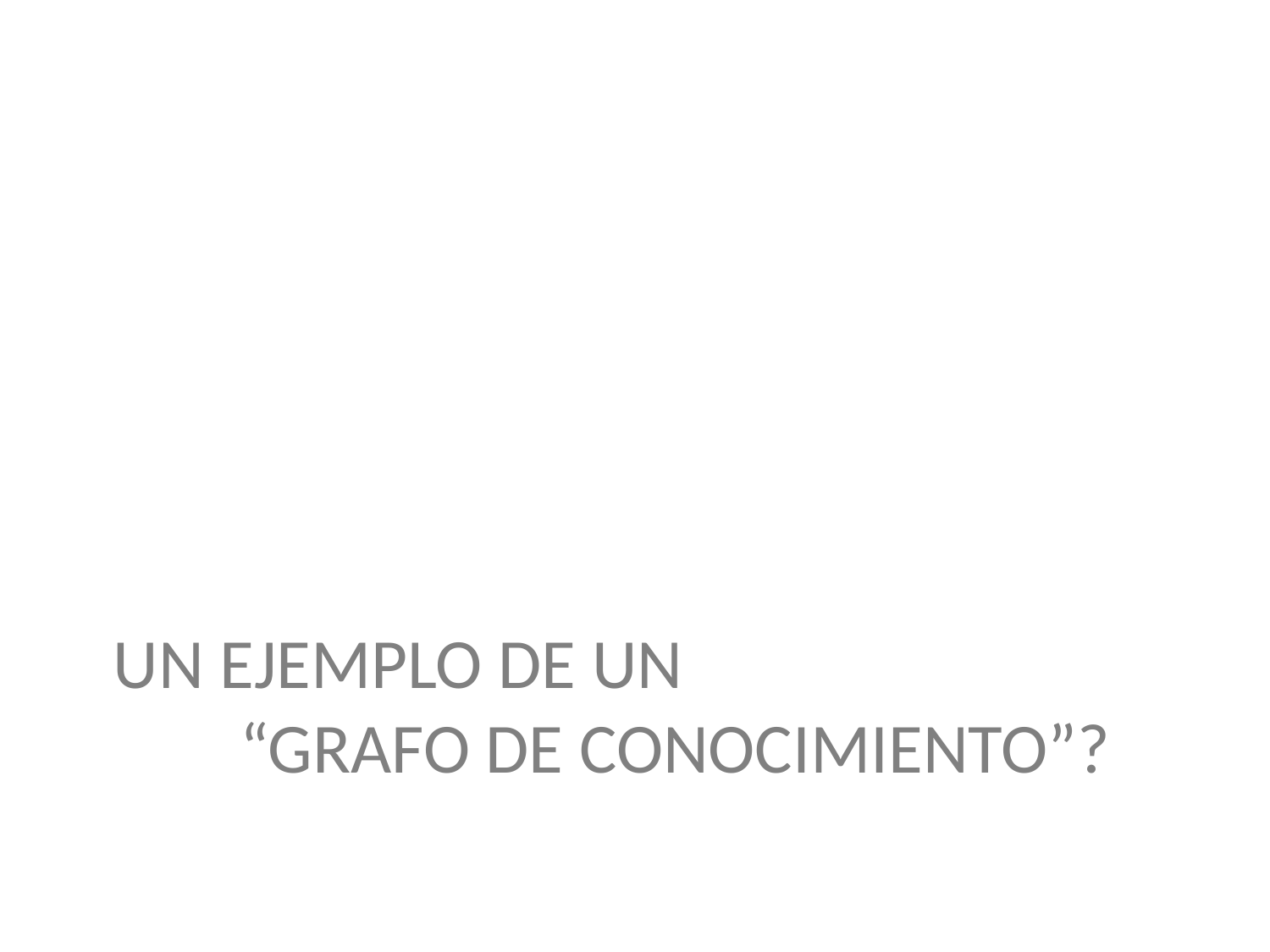

# Un ejemplo de un “grafo de conocimiento”?